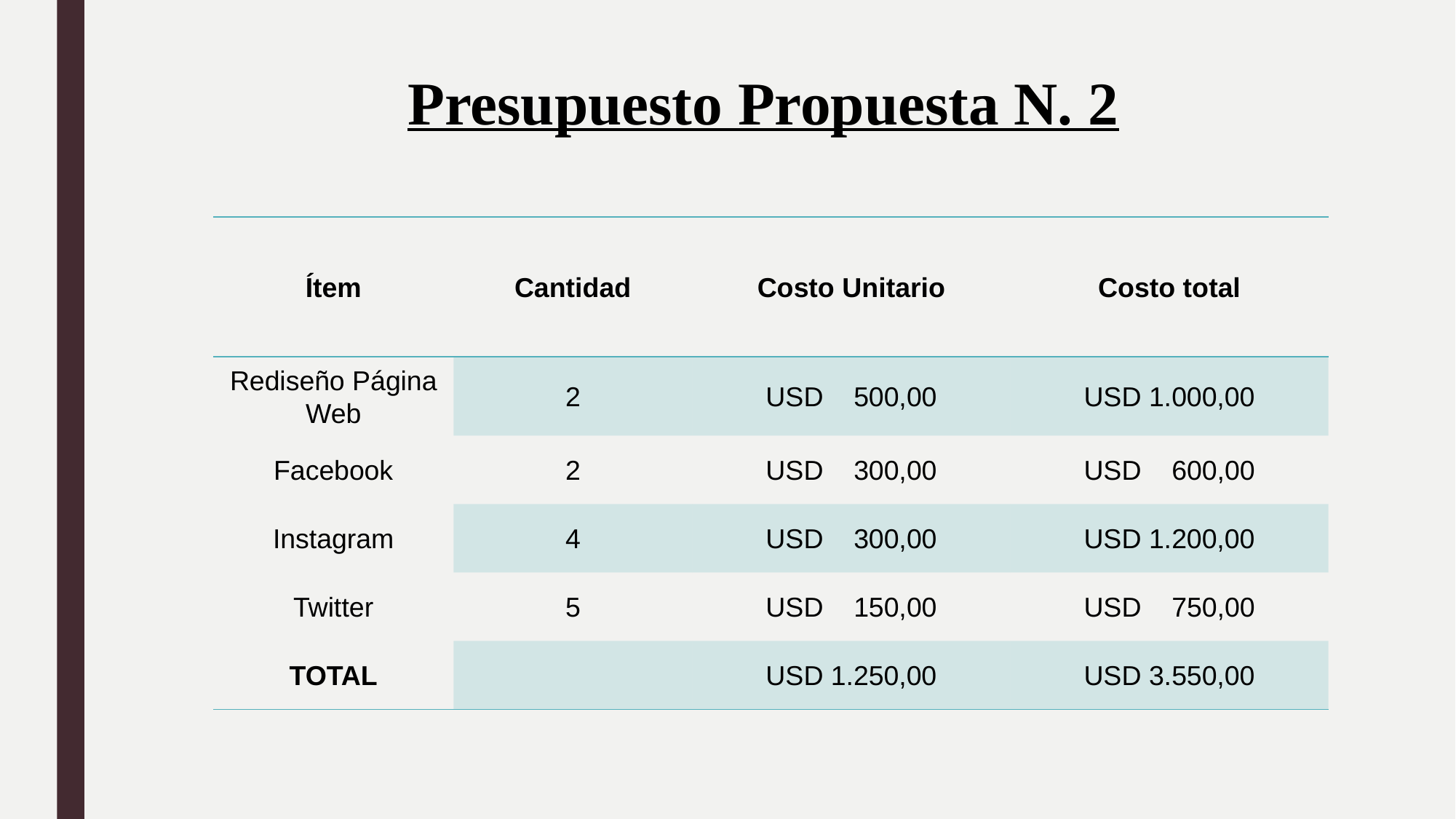

Presupuesto Propuesta N. 2
| Ítem | Cantidad | Costo Unitario | Costo total |
| --- | --- | --- | --- |
| Rediseño Página Web | 2 | USD 500,00 | USD 1.000,00 |
| Facebook | 2 | USD 300,00 | USD 600,00 |
| Instagram | 4 | USD 300,00 | USD 1.200,00 |
| Twitter | 5 | USD 150,00 | USD 750,00 |
| TOTAL |  | USD 1.250,00 | USD 3.550,00 |